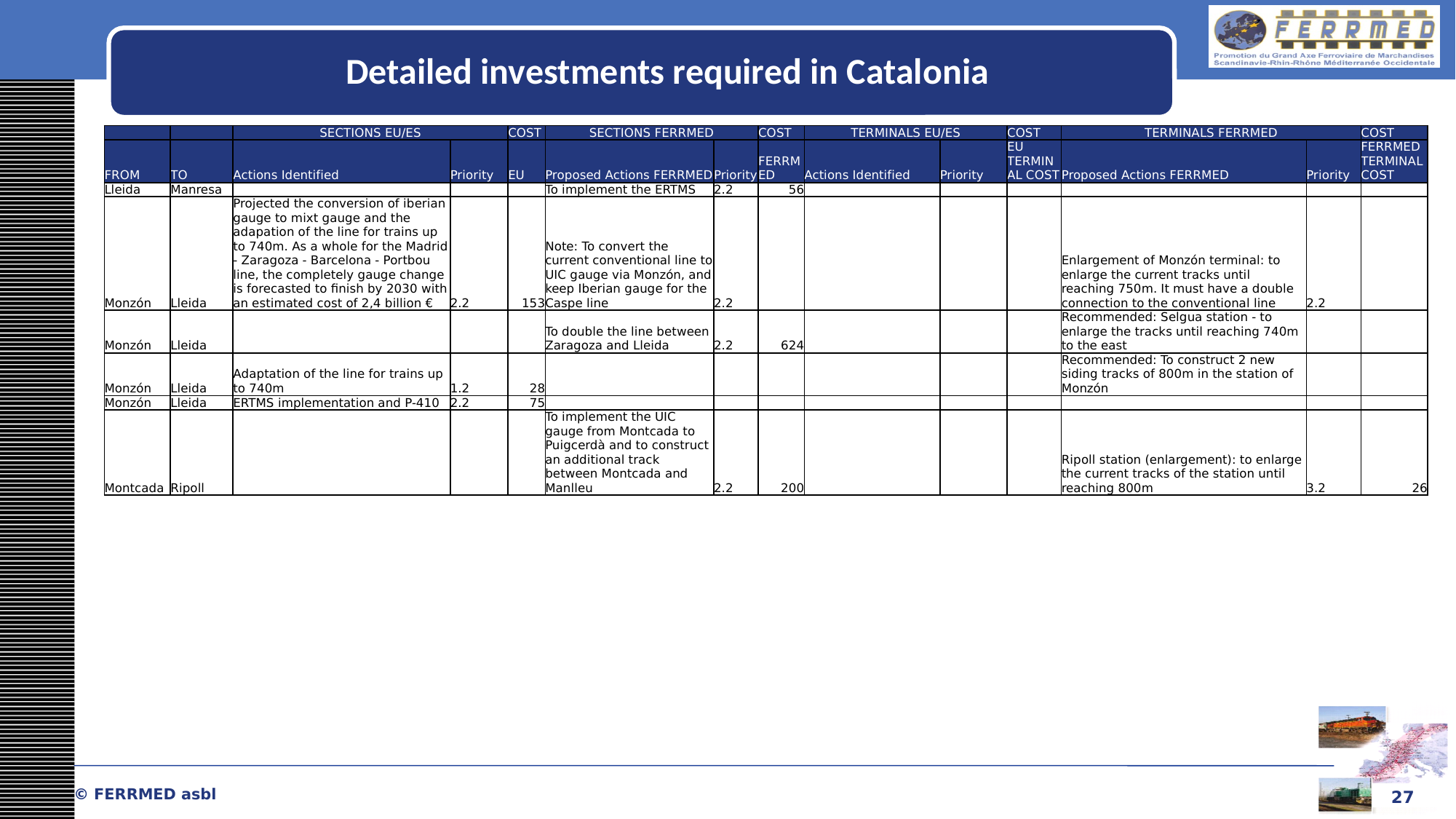

Detailed investments required in Catalonia
|  |  | SECTIONS EU/ES |  | COST | SECTIONS FERRMED |  | COST | TERMINALS EU/ES |  | COST | TERMINALS FERRMED |  | COST |
| --- | --- | --- | --- | --- | --- | --- | --- | --- | --- | --- | --- | --- | --- |
| FROM | TO | Actions Identified | Priority | EU | Proposed Actions FERRMED | Priority | FERRMED | Actions Identified | Priority | EU TERMINAL COST | Proposed Actions FERRMED | Priority | FERRMED TERMINAL COST |
| Lleida | Manresa |  |  |  | To implement the ERTMS | 2.2 | 56 |  |  |  |  |  |  |
| Monzón | Lleida | Projected the conversion of iberian gauge to mixt gauge and the adapation of the line for trains up to 740m. As a whole for the Madrid - Zaragoza - Barcelona - Portbou line, the completely gauge change is forecasted to finish by 2030 with an estimated cost of 2,4 billion € | 2.2 | 153 | Note: To convert the current conventional line to UIC gauge via Monzón, and keep Iberian gauge for the Caspe line | 2.2 |  |  |  |  | Enlargement of Monzón terminal: to enlarge the current tracks until reaching 750m. It must have a double connection to the conventional line | 2.2 |  |
| Monzón | Lleida |  |  |  | To double the line between Zaragoza and Lleida | 2.2 | 624 |  |  |  | Recommended: Selgua station - to enlarge the tracks until reaching 740m to the east |  |  |
| Monzón | Lleida | Adaptation of the line for trains up to 740m | 1.2 | 28 |  |  |  |  |  |  | Recommended: To construct 2 new siding tracks of 800m in the station of Monzón |  |  |
| Monzón | Lleida | ERTMS implementation and P-410 | 2.2 | 75 |  |  |  |  |  |  |  |  |  |
| Montcada | Ripoll |  |  |  | To implement the UIC gauge from Montcada to Puigcerdà and to construct an additional track between Montcada and Manlleu | 2.2 | 200 |  |  |  | Ripoll station (enlargement): to enlarge the current tracks of the station until reaching 800m | 3.2 | 26 |